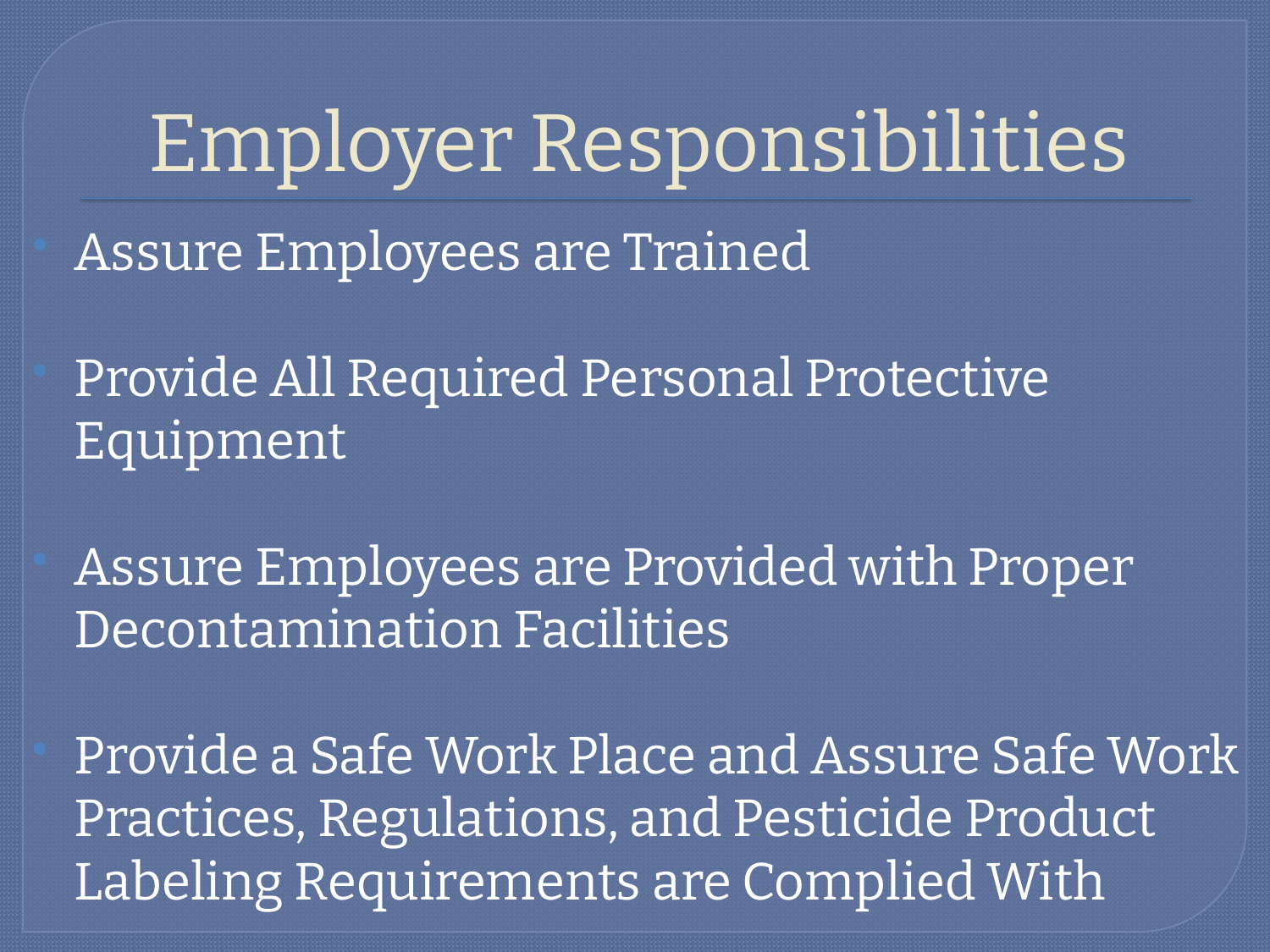

# Employer Responsibilities
Assure Employees are Trained

Provide All Required Personal Protective Equipment

Assure Employees are Provided with Proper Decontamination Facilities

Provide a Safe Work Place and Assure Safe Work Practices, Regulations, and Pesticide Product Labeling Requirements are Complied With